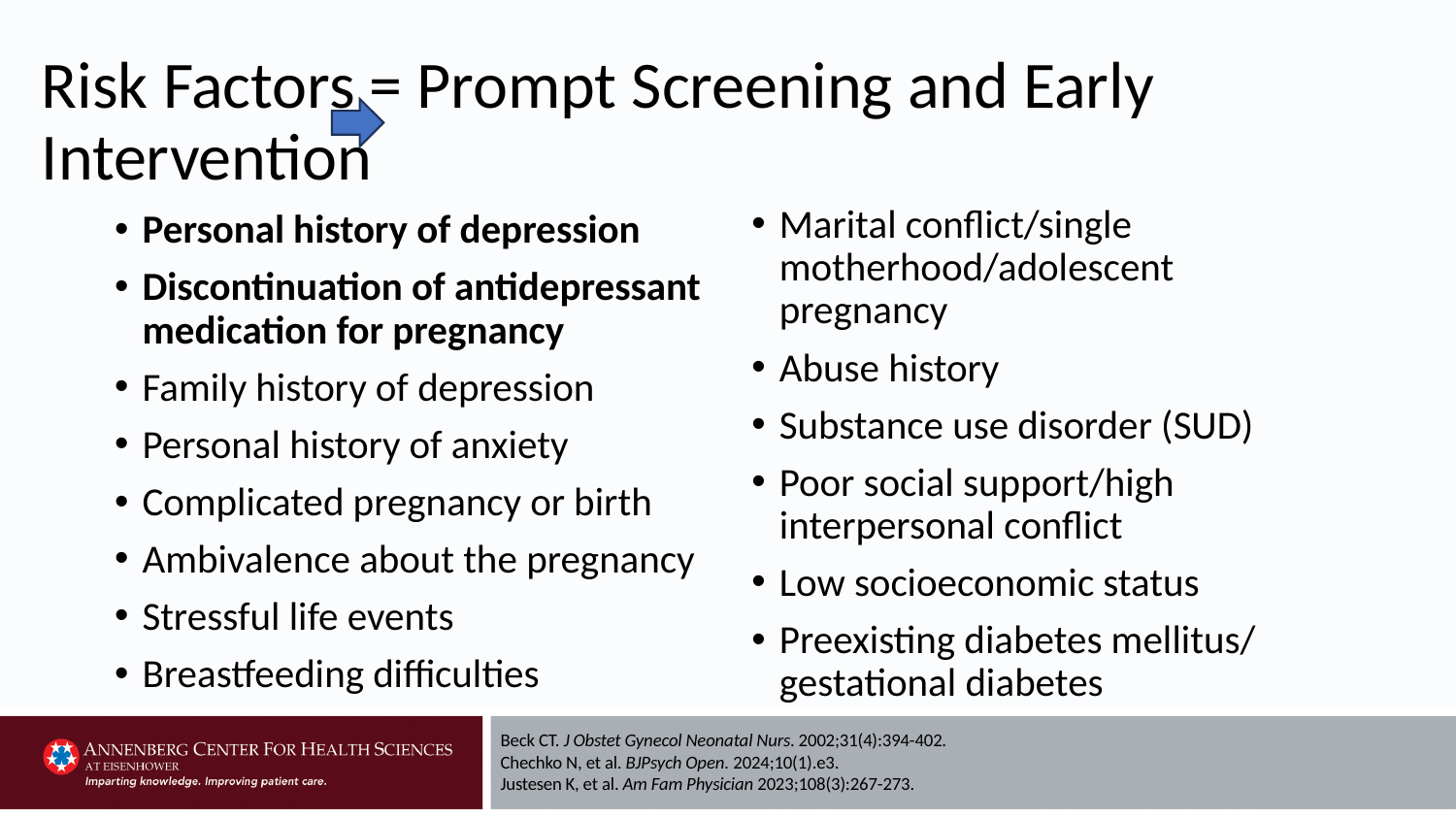

# Risk Factors = Prompt Screening and Early Intervention

Marital conflict/single motherhood/adolescent pregnancy
Abuse history
Substance use disorder (SUD)
Poor social support/high interpersonal conflict
Low socioeconomic status
Preexisting diabetes mellitus/ gestational diabetes
Personal history of depression
Discontinuation of antidepressant medication for pregnancy
Family history of depression
Personal history of anxiety
Complicated pregnancy or birth
Ambivalence about the pregnancy
Stressful life events
Breastfeeding difficulties

Beck CT. J Obstet Gynecol Neonatal Nurs. 2002;31(4):394-402.
Chechko N, et al. BJPsych Open. 2024;10(1).e3.
Justesen K, et al. Am Fam Physician 2023;108(3):267-273.